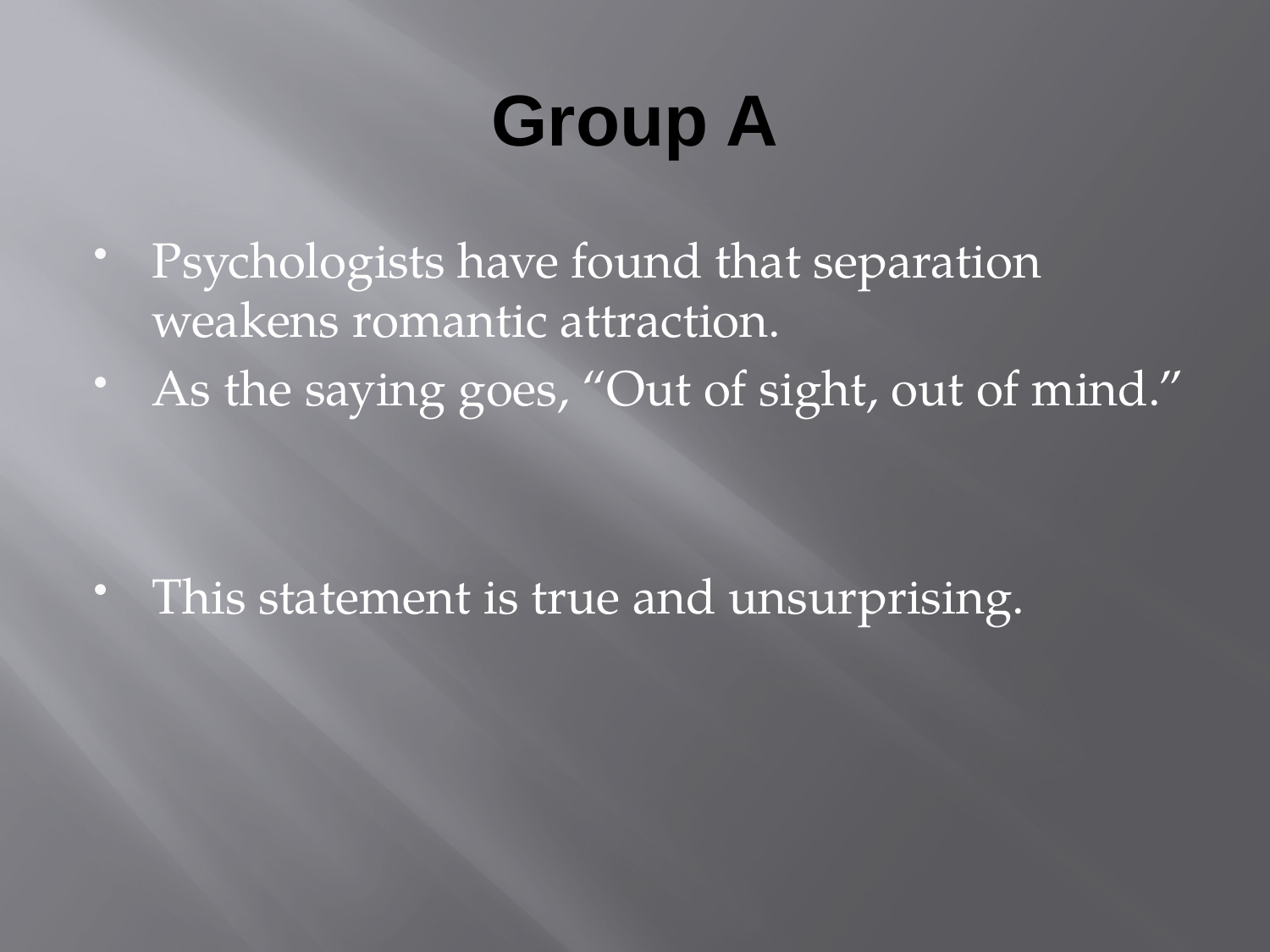

# Group A
Psychologists have found that separation weakens romantic attraction.
As the saying goes, “Out of sight, out of mind.”

This statement is true and unsurprising.